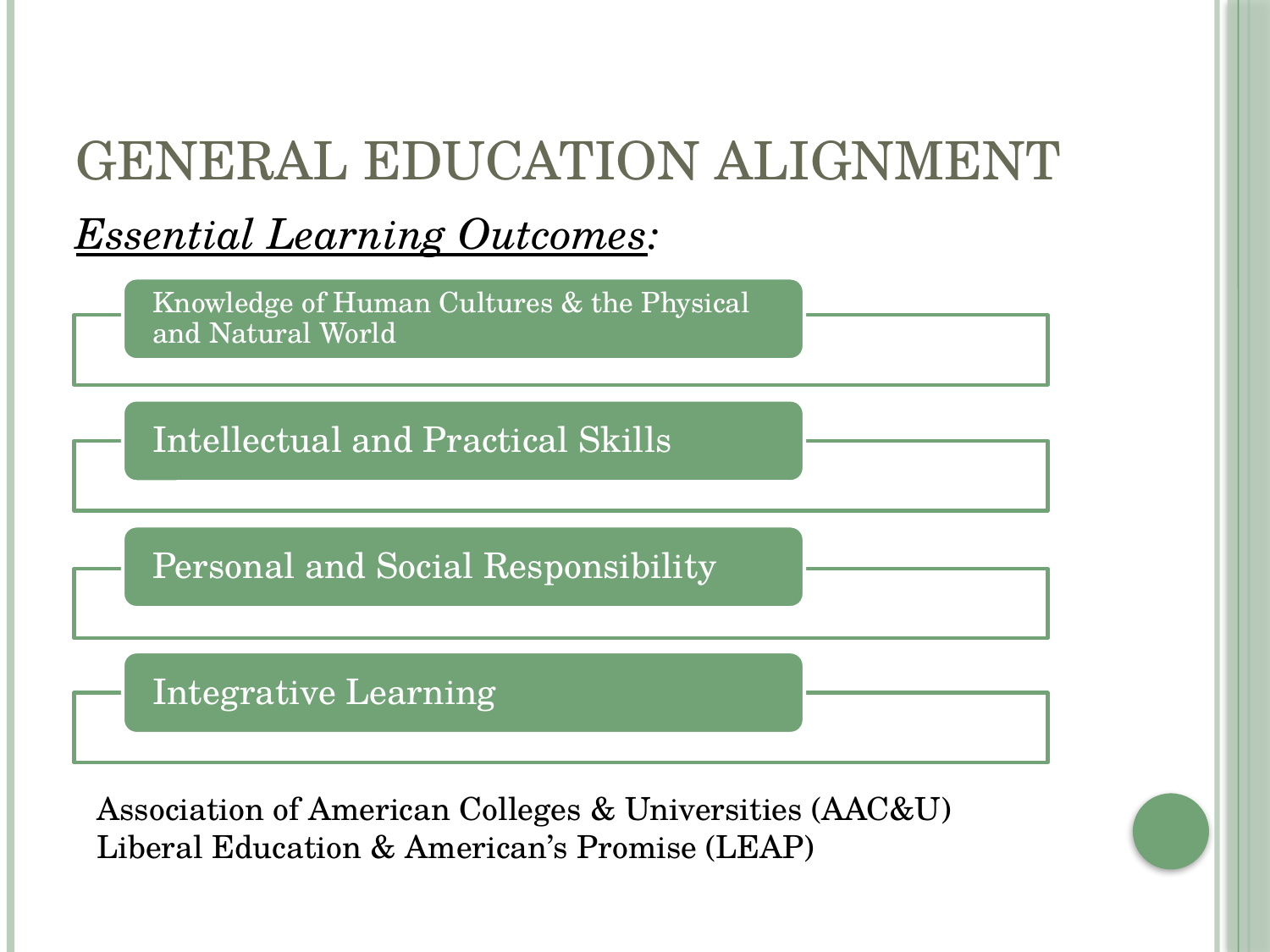

# General Education alignment
Essential Learning Outcomes:
Knowledge of Human Cultures & the Physical and Natural World
Intellectual and Practical Skills
Personal and Social Responsibility
Integrative Learning
Association of American Colleges & Universities (AAC&U) Liberal Education & American’s Promise (LEAP)